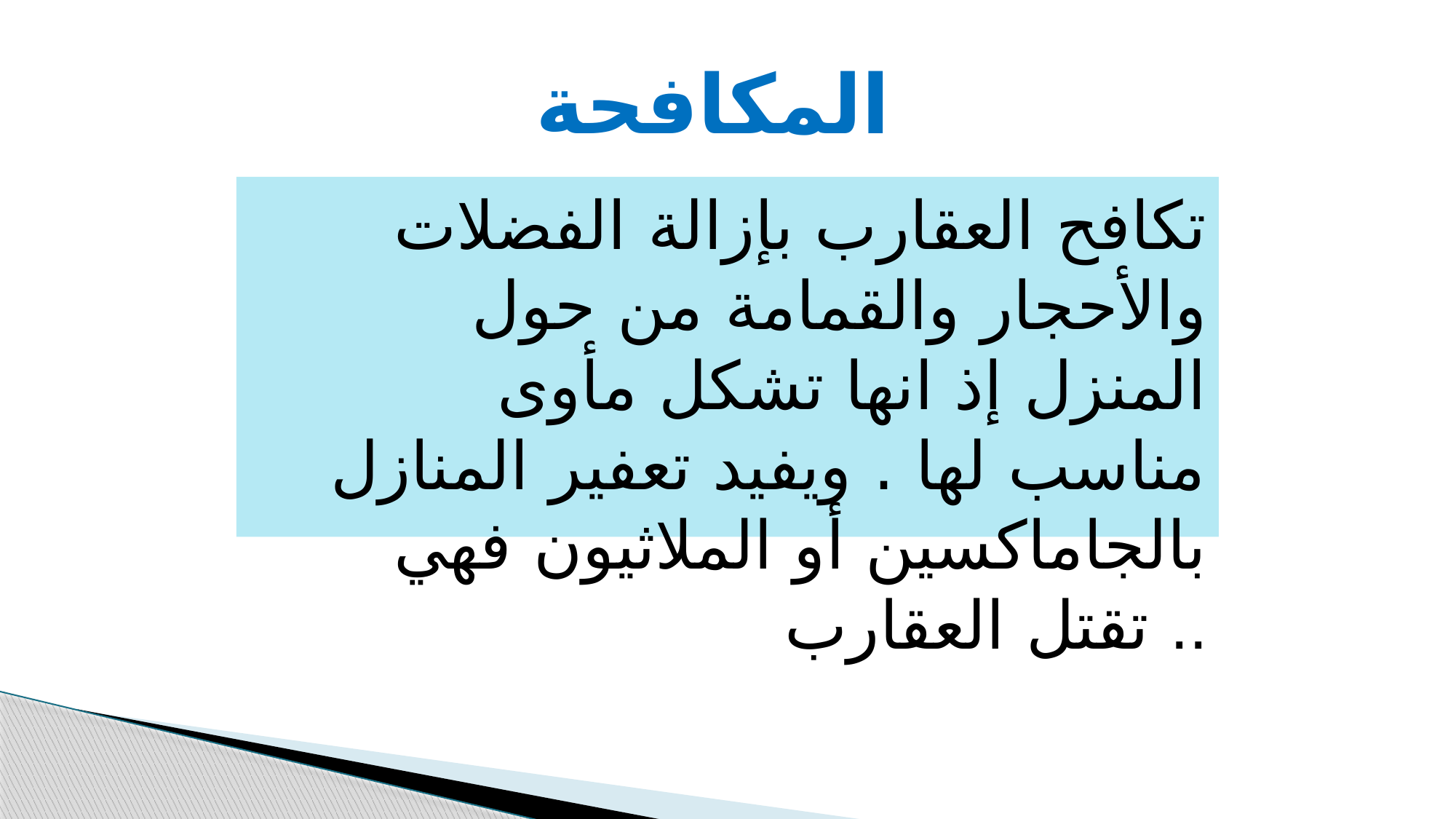

# المكافحة
تكافح العقارب بإزالة الفضلات والأحجار والقمامة من حول المنزل إذ انها تشكل مأوى مناسب لها . ويفيد تعفير المنازل بالجاماكسين أو الملاثيون فهي تقتل العقارب ..